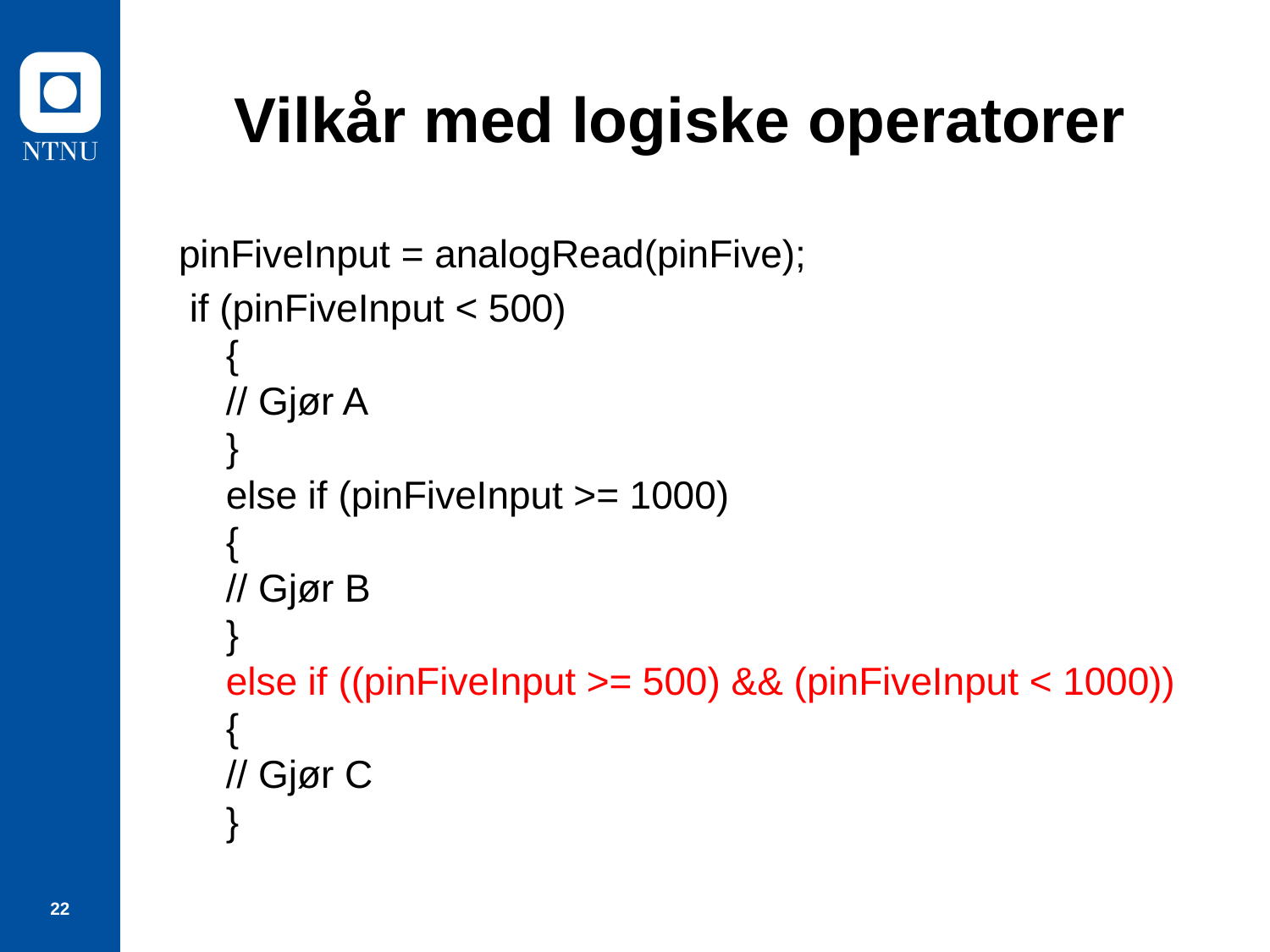

# Vilkår med logiske operatorer
pinFiveInput = analogRead(pinFive);
 if (pinFiveInput < 500)
{
// Gjør A
}
else if (pinFiveInput >= 1000)
{
// Gjør B
}
else if ((pinFiveInput >= 500) && (pinFiveInput < 1000))
{
// Gjør C
}